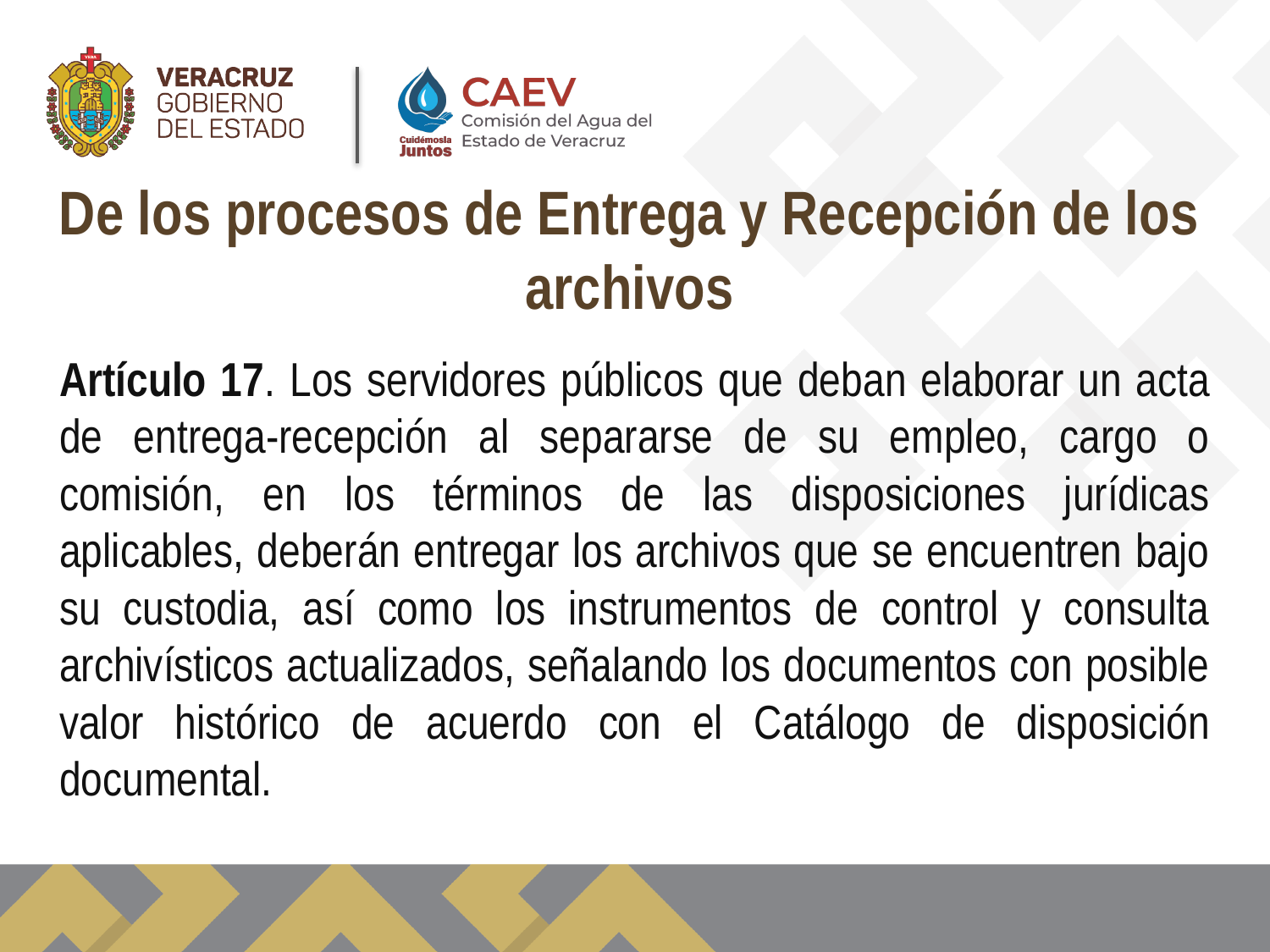

De los procesos de Entrega y Recepción de los archivos
Artículo 17. Los servidores públicos que deban elaborar un acta de entrega-recepción al separarse de su empleo, cargo o comisión, en los términos de las disposiciones jurídicas aplicables, deberán entregar los archivos que se encuentren bajo su custodia, así como los instrumentos de control y consulta archivísticos actualizados, señalando los documentos con posible valor histórico de acuerdo con el Catálogo de disposición documental.